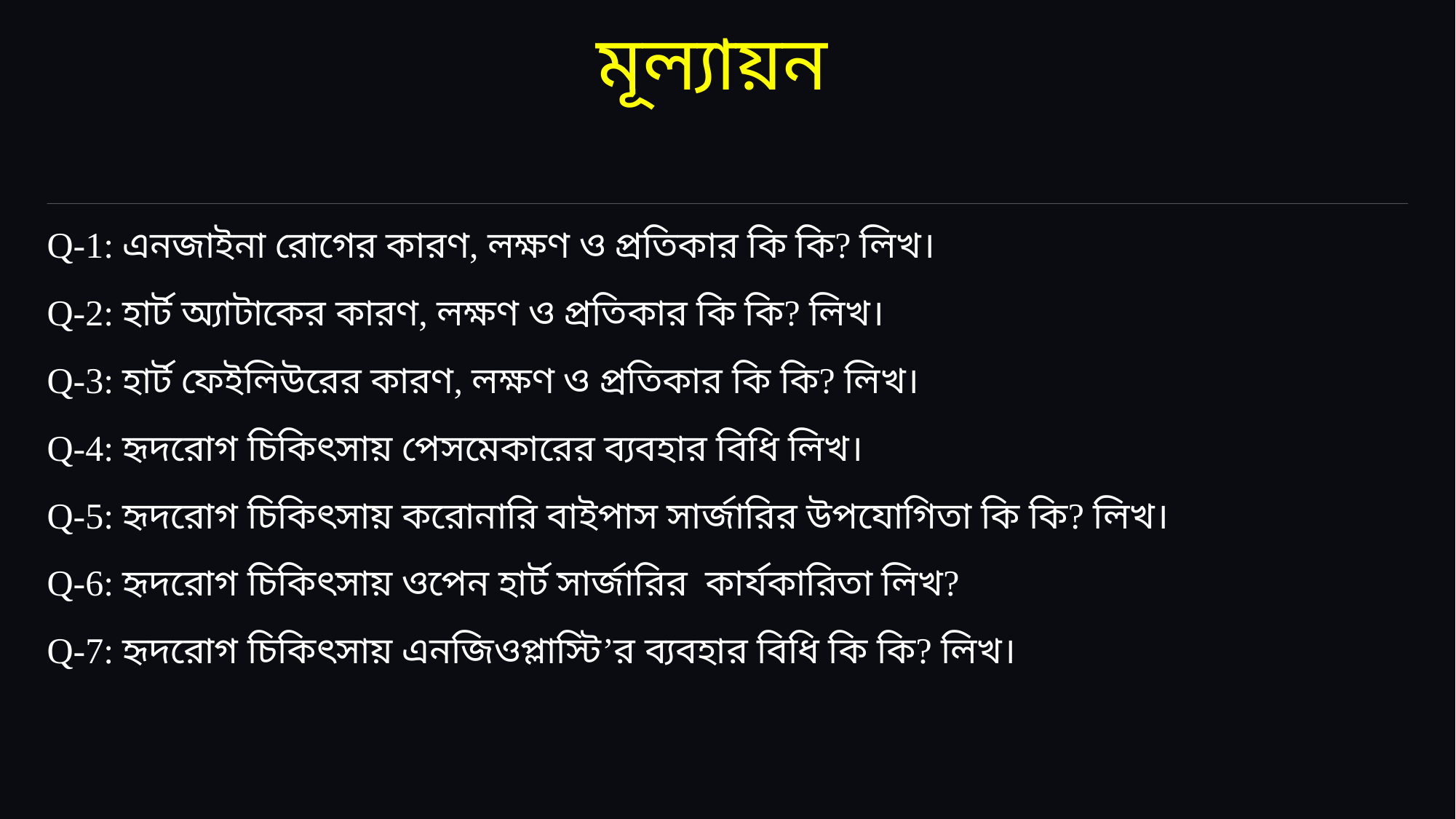

# মূল্যায়ন
Q-1: এনজাইনা রোগের কারণ, লক্ষণ ও প্রতিকার কি কি? লিখ।
Q-2: হার্ট অ্যাটাকের কারণ, লক্ষণ ও প্রতিকার কি কি? লিখ।
Q-3: হার্ট ফেইলিউরের কারণ, লক্ষণ ও প্রতিকার কি কি? লিখ।
Q-4: হৃদরোগ চিকিৎসায় পেসমেকারের ব্যবহার বিধি লিখ।
Q-5: হৃদরোগ চিকিৎসায় করোনারি বাইপাস সার্জারির উপযোগিতা কি কি? লিখ।
Q-6: হৃদরোগ চিকিৎসায় ওপেন হার্ট সার্জারির  কার্যকারিতা লিখ?
Q-7: হৃদরোগ চিকিৎসায় এনজিওপ্লাস্টি’র ব্যবহার বিধি কি কি? লিখ।